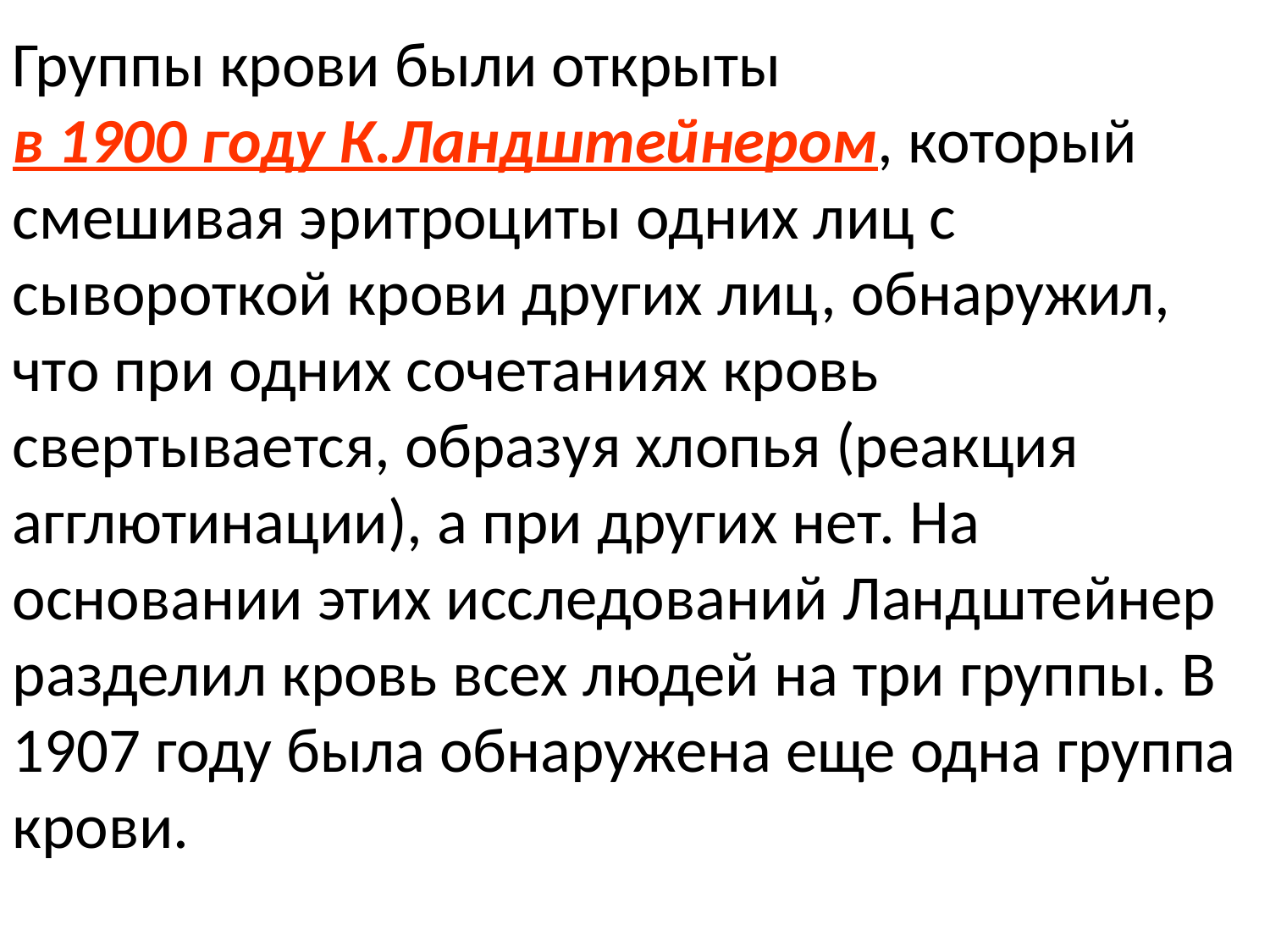

Группы крови были открыты
в 1900 году К.Ландштейнером, который смешивая эритроциты одних лиц с сывороткой крови других лиц, обнаружил, что при одних сочетаниях кровь свертывается, образуя хлопья (реакция агглютинации), а при других нет. На основании этих исследований Ландштейнер разделил кровь всех людей на три группы. В 1907 году была обнаружена еще одна группа крови.